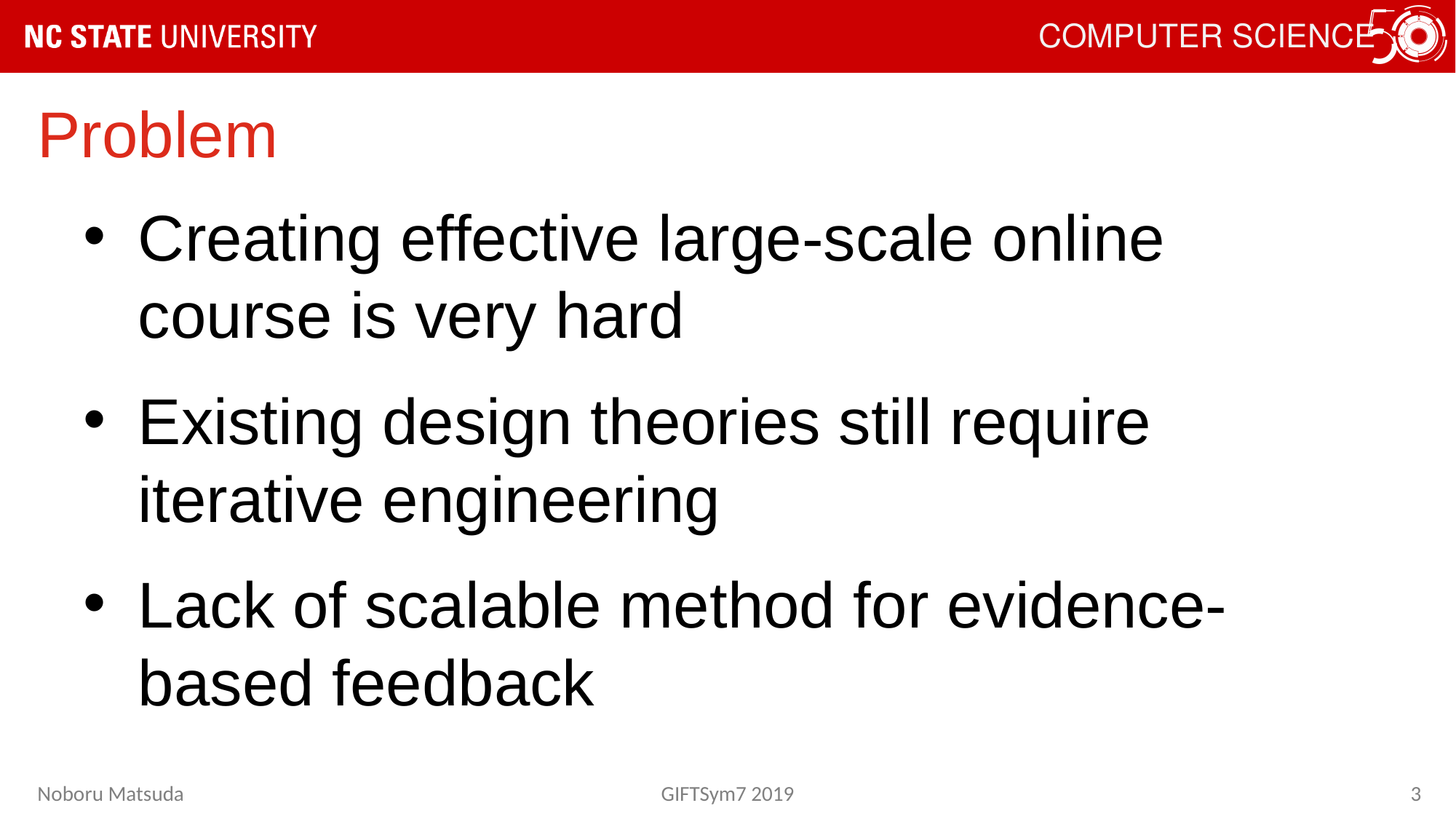

# Problem
Creating effective large-scale online course is very hard
Existing design theories still require iterative engineering
Lack of scalable method for evidence-based feedback
Noboru Matsuda
GIFTSym7 2019
3